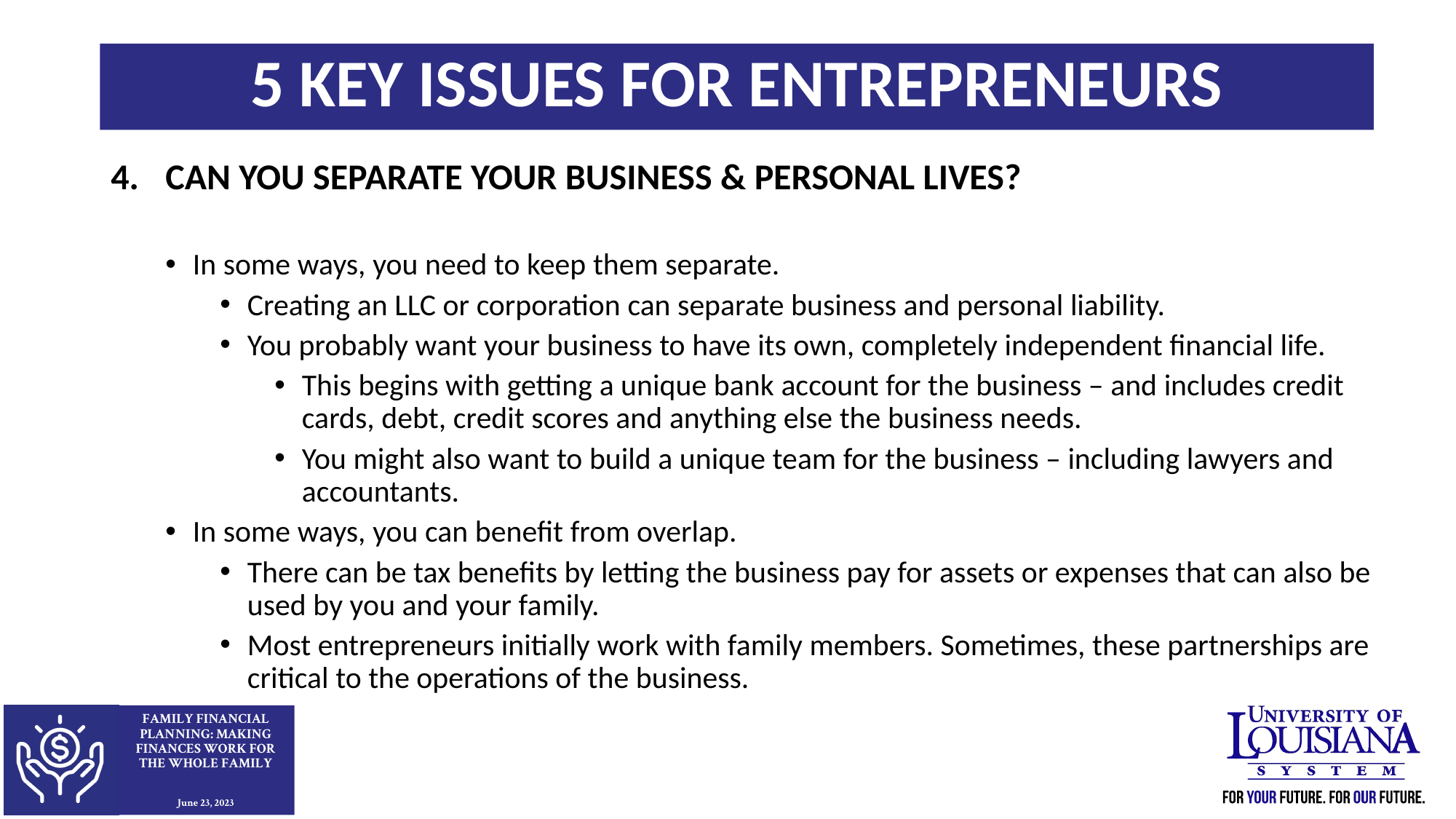

5 KEY ISSUES FOR ENTREPRENEURS
CAN YOU SEPARATE YOUR BUSINESS & PERSONAL LIVES?
In some ways, you need to keep them separate.
Creating an LLC or corporation can separate business and personal liability.
You probably want your business to have its own, completely independent financial life.
This begins with getting a unique bank account for the business – and includes credit cards, debt, credit scores and anything else the business needs.
You might also want to build a unique team for the business – including lawyers and accountants.
In some ways, you can benefit from overlap.
There can be tax benefits by letting the business pay for assets or expenses that can also be used by you and your family.
Most entrepreneurs initially work with family members. Sometimes, these partnerships are critical to the operations of the business.